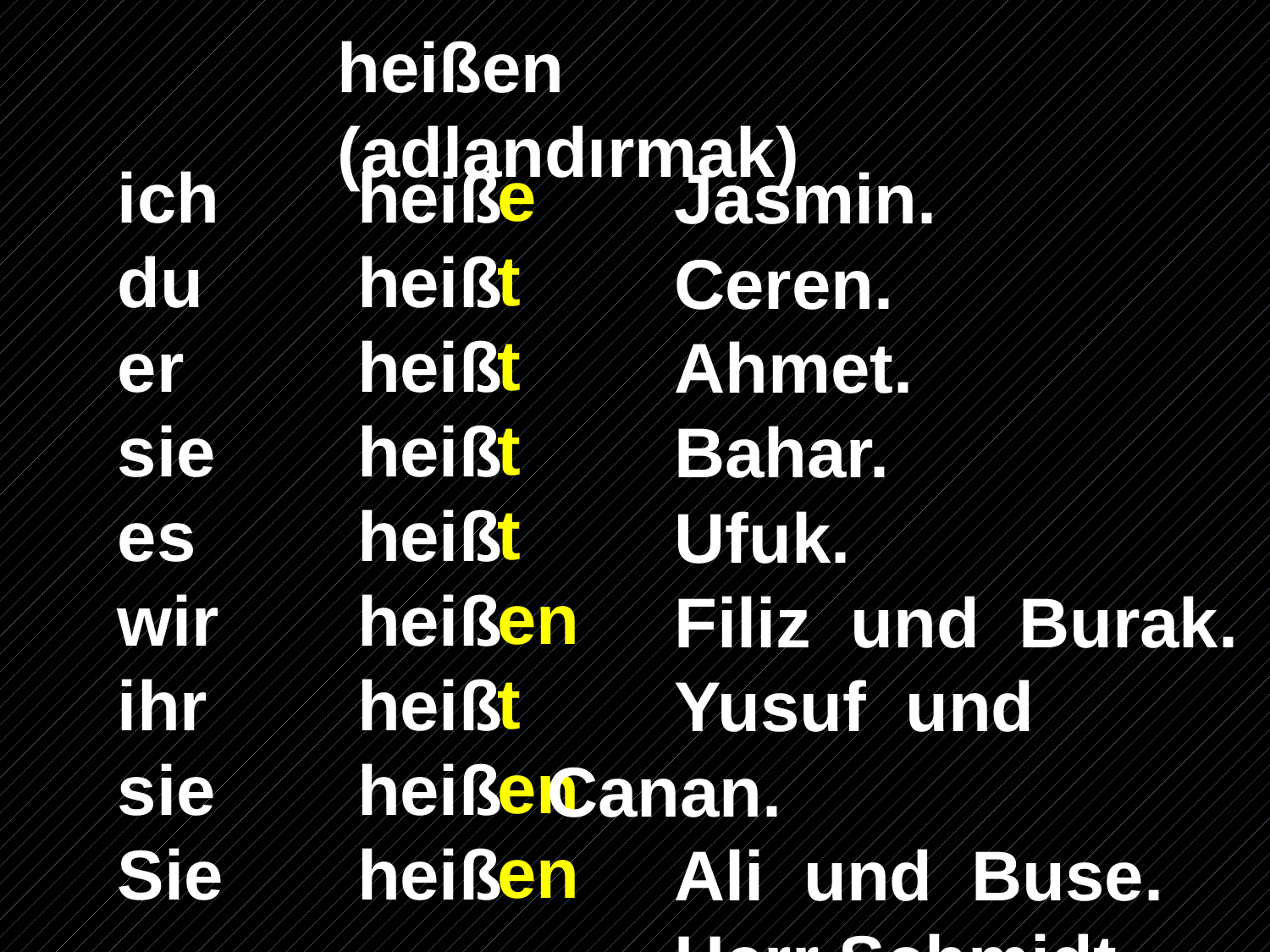

heißen (adlandırmak)
e
t
t
t
t
en
t
en
en
ich
du
er
sie
es
wir
ihr
sie
Sie
heiß
heiß
heiß
heiß
heiß
heiß
heiß
heiß
heiß

	Jasmin.
	Ceren.
	Ahmet.
	Bahar.
	Ufuk.
	Filiz  und  Burak.
	Yusuf  und  Canan.
	Ali  und  Buse.
	Herr Schmidt.